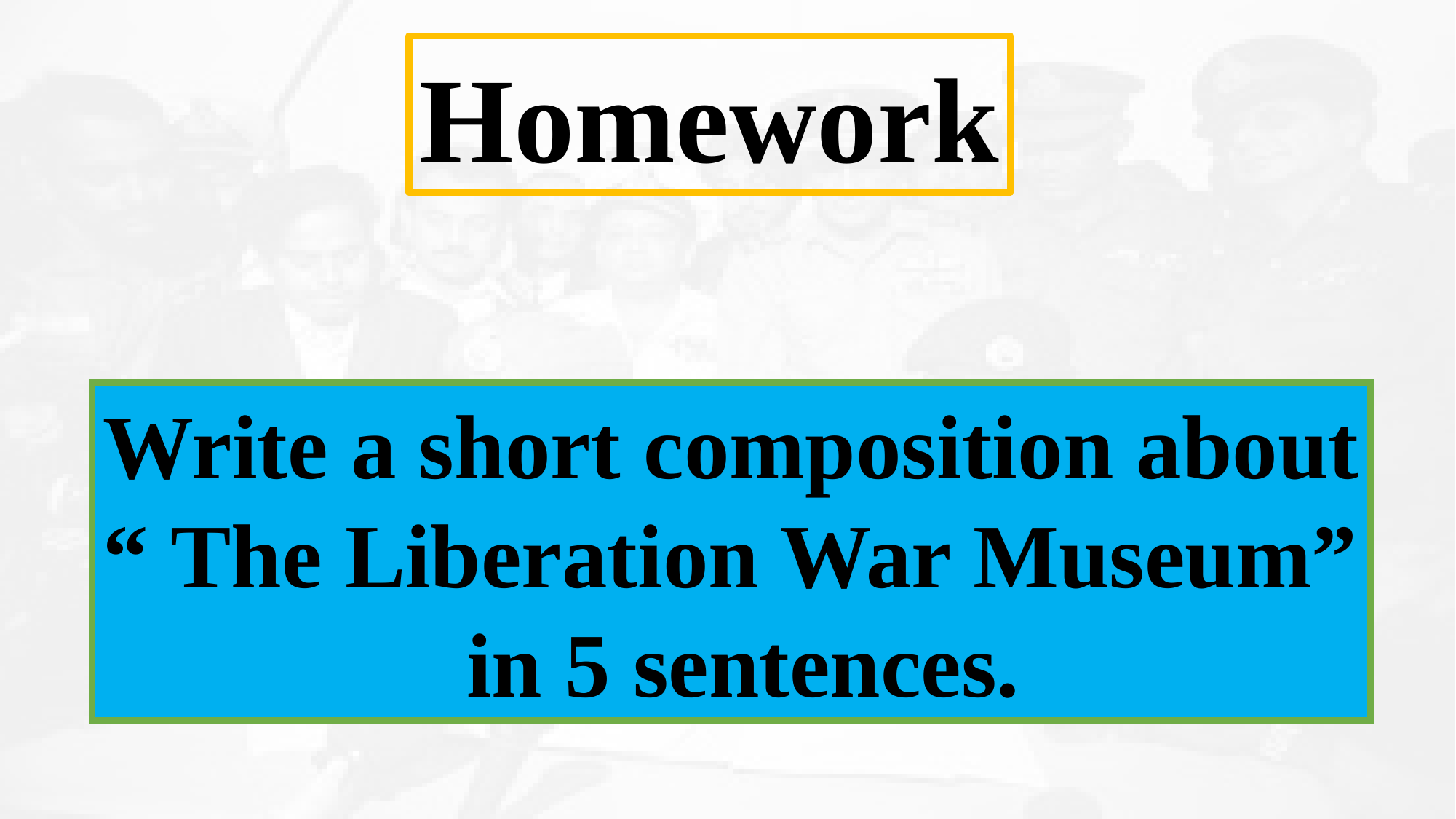

Homework
Write a short composition about
“ The Liberation War Museum”
                in 5 sentences.